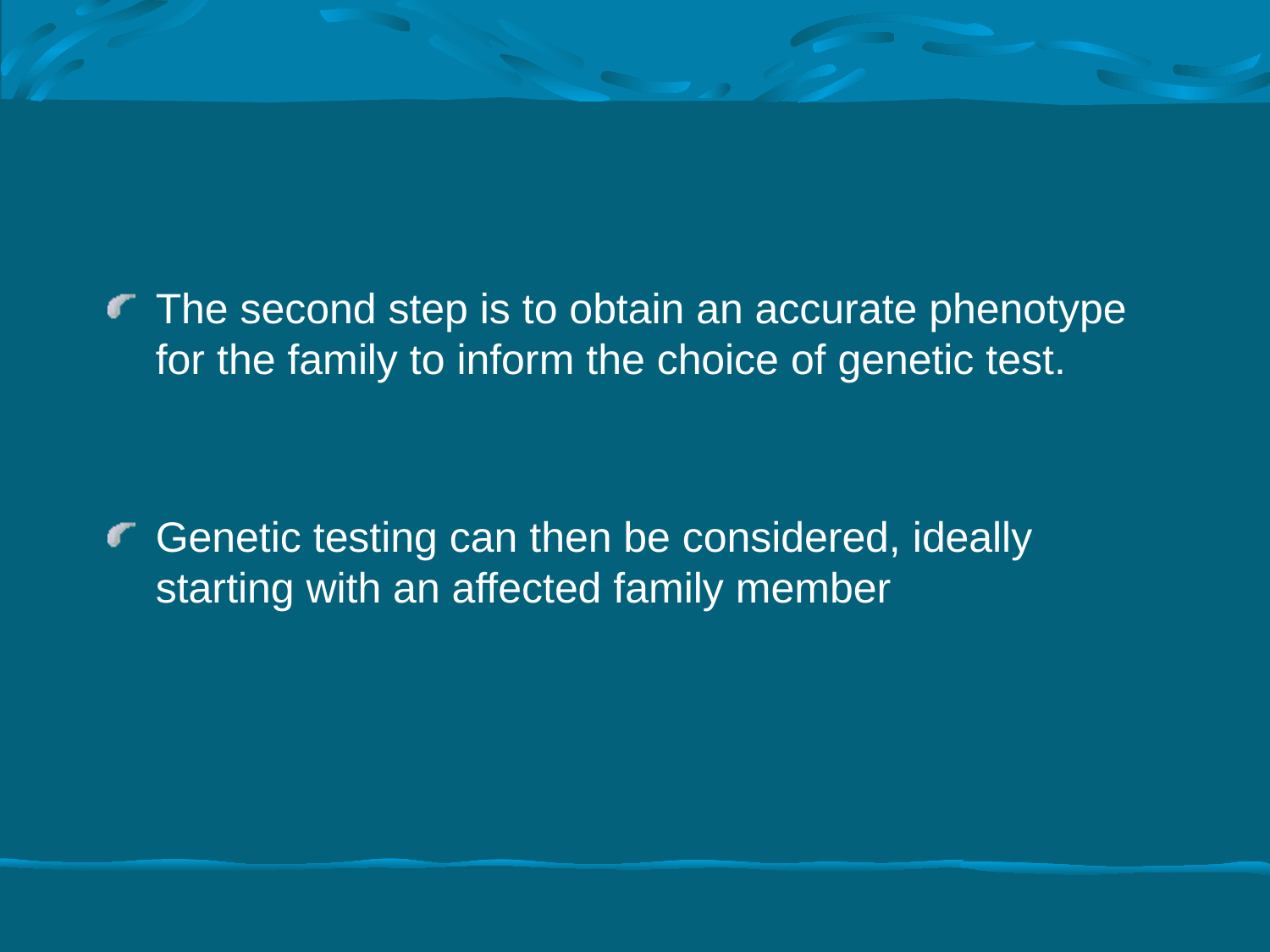

#
The second step is to obtain an accurate phenotype for the family to inform the choice of genetic test.

Genetic testing can then be considered, ideally starting with an affected family member